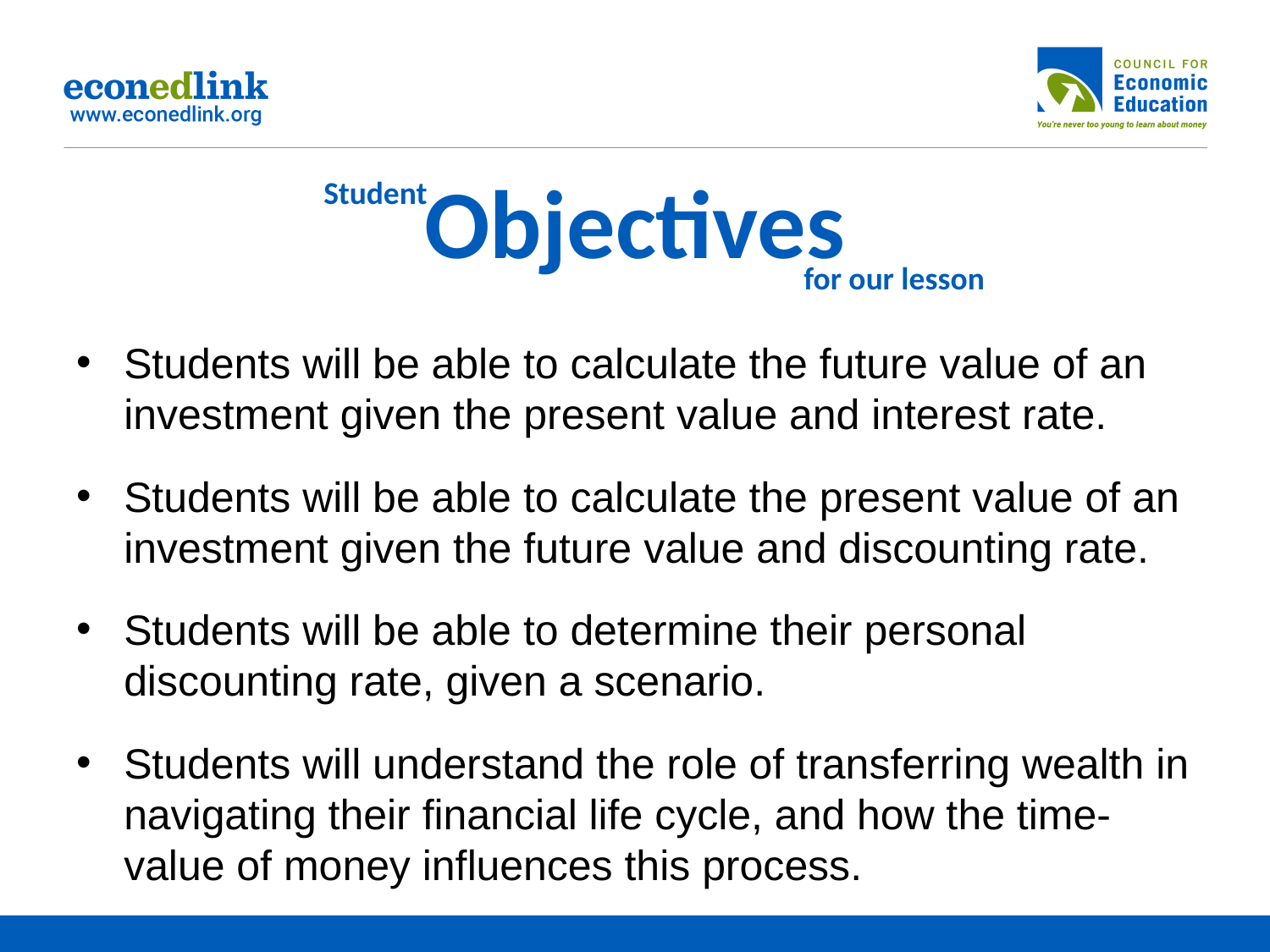

Student
# Objectives
for our lesson
Students will be able to calculate the future value of an investment given the present value and interest rate.
Students will be able to calculate the present value of an investment given the future value and discounting rate.
Students will be able to determine their personal discounting rate, given a scenario.
Students will understand the role of transferring wealth in navigating their financial life cycle, and how the time-value of money influences this process.